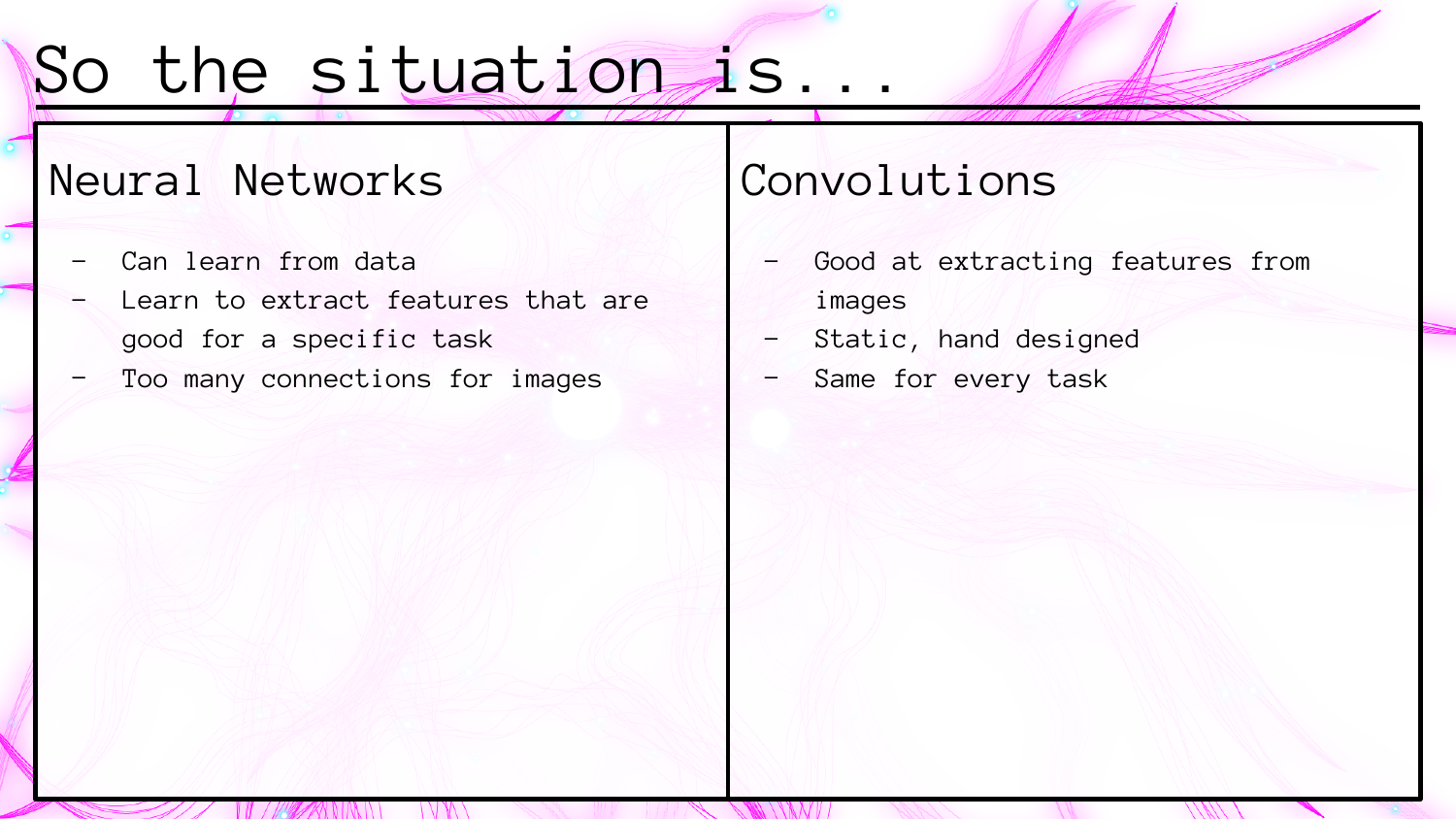

So the situation is...
Neural Networks
Can learn from data
Learn to extract features that are good for a specific task
Too many connections for images
Convolutions
Good at extracting features from images
Static, hand designed
Same for every task
#